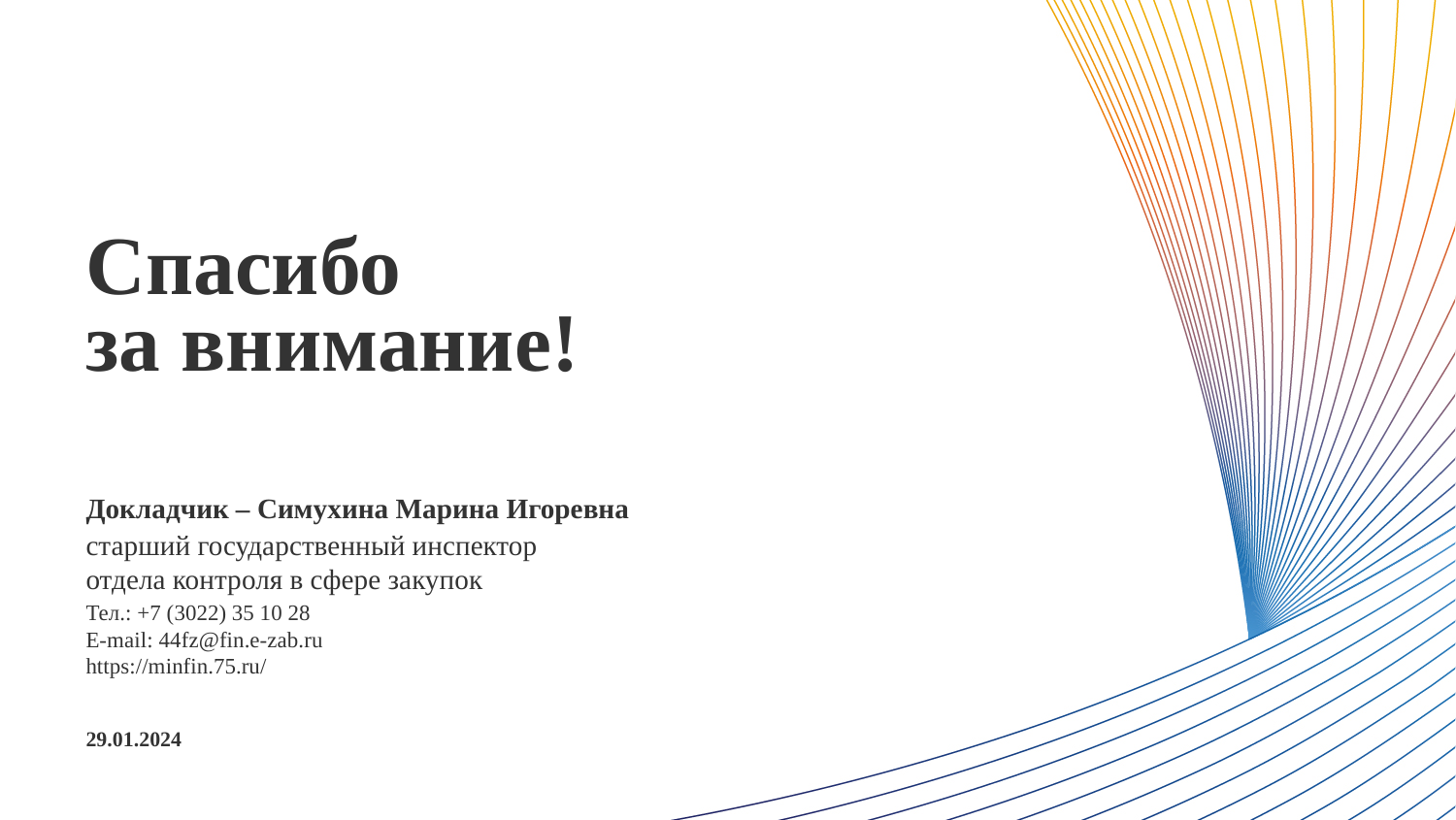

Спасибо
за внимание!
Докладчик – Симухина Марина Игоревна
старший государственный инспектор
отдела контроля в сфере закупок
Тел.: +7 (3022) 35 10 28
E-mail: 44fz@fin.e-zab.ru
https://minfin.75.ru/
29.01.2024